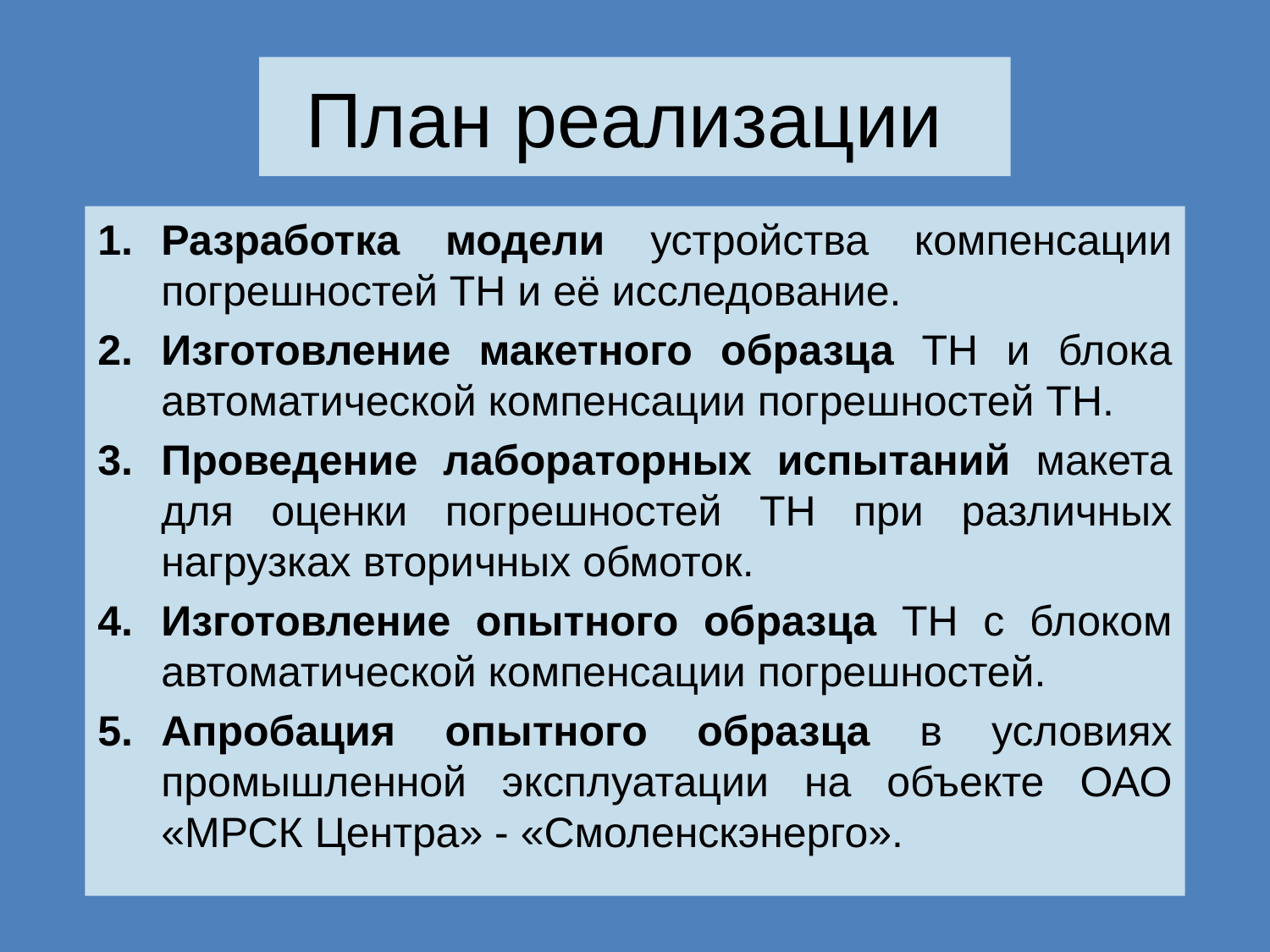

# План реализации
Разработка модели устройства компенсации погрешностей ТН и её исследование.
Изготовление макетного образца ТН и блока автоматической компенсации погрешностей ТН.
Проведение лабораторных испытаний макета для оценки погрешностей ТН при различных нагрузках вторичных обмоток.
Изготовление опытного образца ТН с блоком автоматической компенсации погрешностей.
Апробация опытного образца в условиях промышленной эксплуатации на объекте ОАО «МРСК Центра» - «Смоленскэнерго».